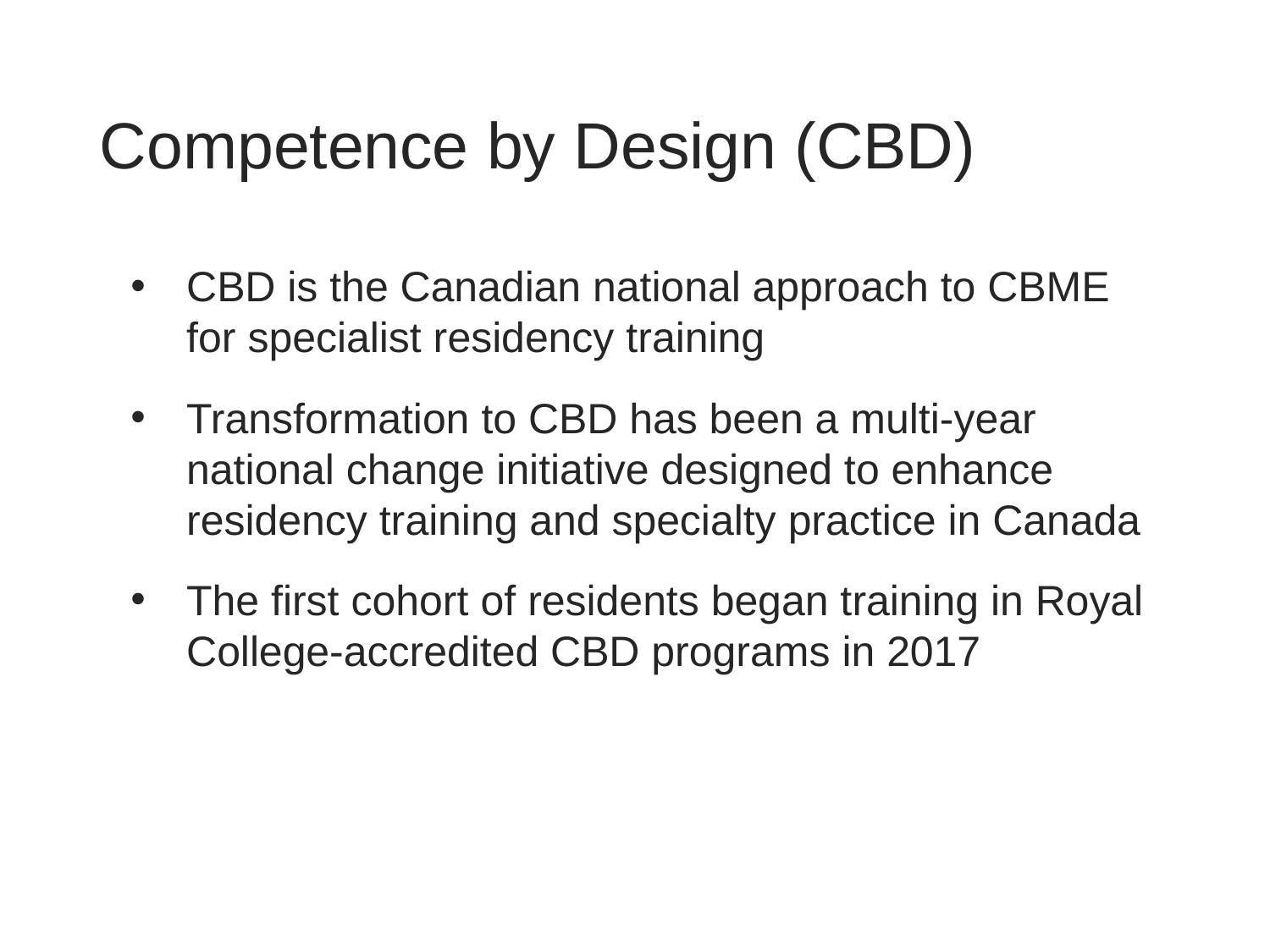

# Competence by Design (CBD)
CBD is the Canadian national approach to CBME for specialist residency training
Transformation to CBD has been a multi-year national change initiative designed to enhance residency training and specialty practice in Canada
The first cohort of residents began training in Royal College-accredited CBD programs in 2017